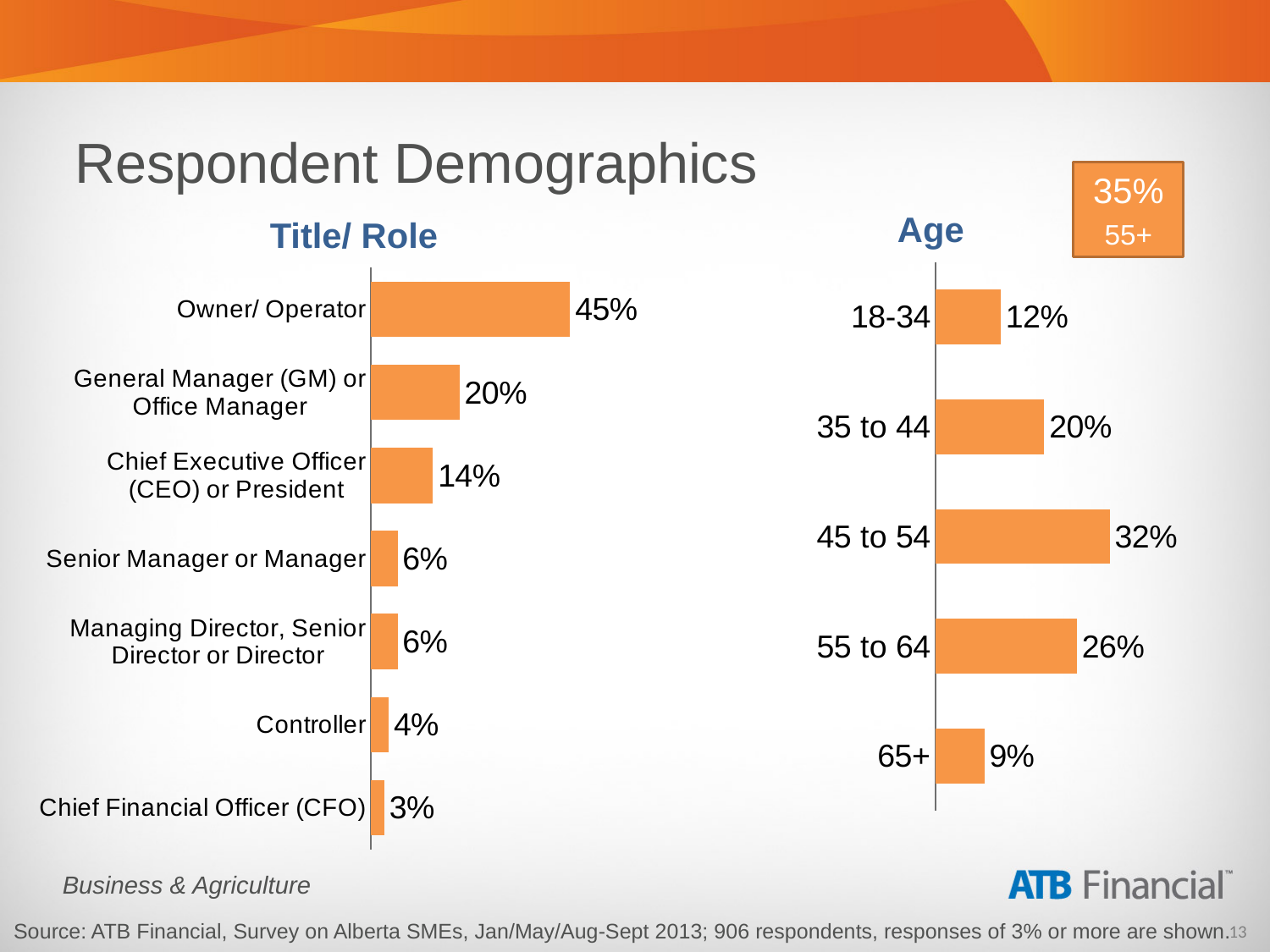

Respondent Demographics
35%
55+
Age
Title/ Role

### Chart

| Category | Total |
|---|---|
| 18-34 | 0.12000000000000002 |
| 35 to 44 | 0.2 |
| 45 to 54 | 0.32000000000000034 |
| 55 to 64 | 0.26 |
| 65+ | 0.09000000000000002 |

### Chart

| Category | Total |
|---|---|
| Owner/ Operator | 0.45 |
| General Manager (GM) or Office Manager | 0.2 |
| Chief Executive Officer (CEO) or President | 0.14 |
| Senior Manager or Manager | 0.06000000000000003 |
| Managing Director, Senior Director or Director | 0.06000000000000003 |
| Controller | 0.04000000000000002 |
| Chief Financial Officer (CFO) | 0.030000000000000002 |
Source: ATB Financial, Survey on Alberta SMEs, Jan/May/Aug-Sept 2013; 906 respondents, responses of 3% or more are shown.